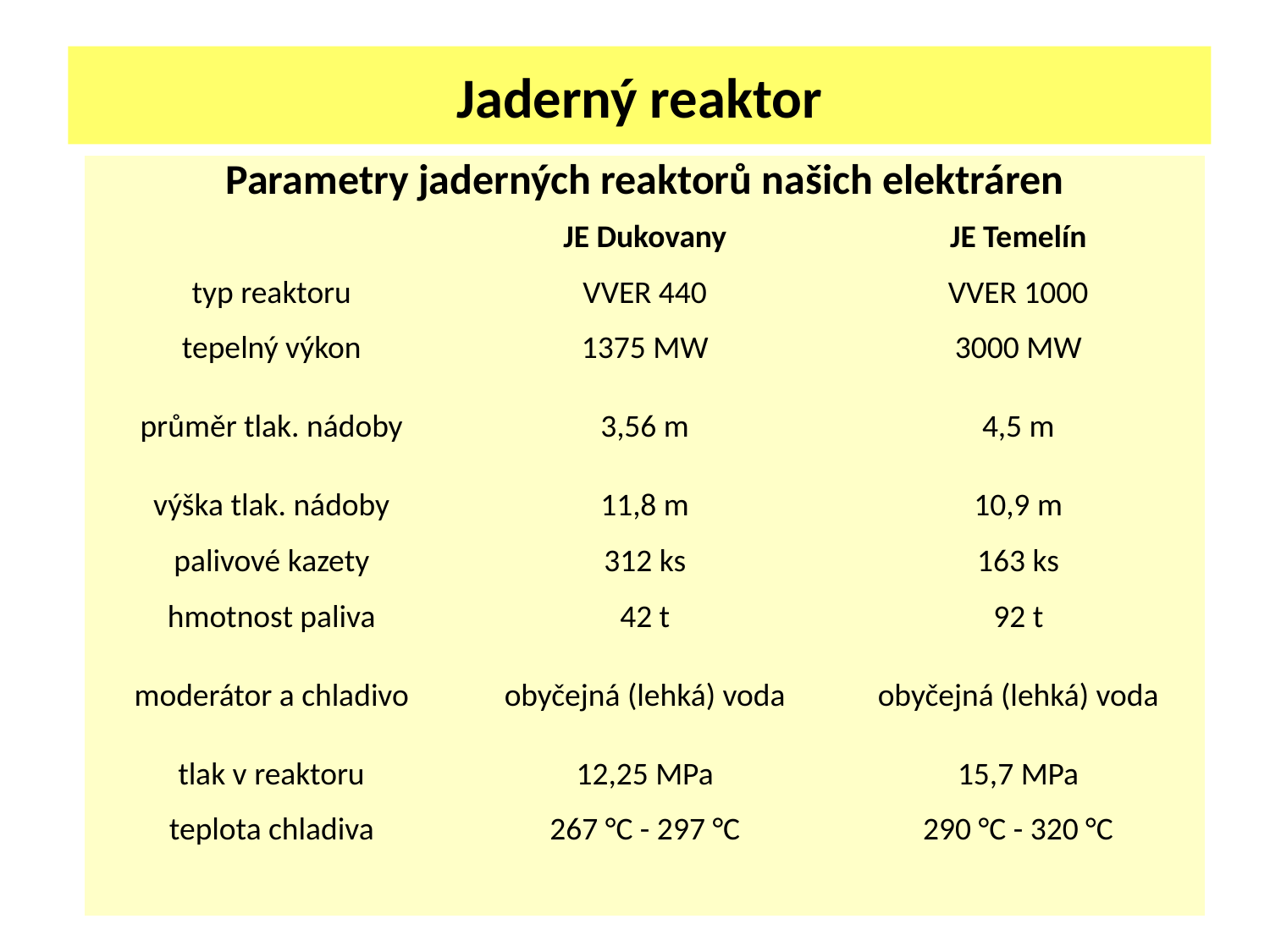

# Jaderný reaktor
| Parametry jaderných reaktorů našich elektráren |  |  |
| --- | --- | --- |
|  | JE Dukovany | JE Temelín |
| typ reaktoru | VVER 440 | VVER 1000 |
| tepelný výkon | 1375 MW | 3000 MW |
| průměr tlak. nádoby | 3,56 m | 4,5 m |
| výška tlak. nádoby | 11,8 m | 10,9 m |
| palivové kazety | 312 ks | 163 ks |
| hmotnost paliva | 42 t | 92 t |
| moderátor a chladivo | obyčejná (lehká) voda | obyčejná (lehká) voda |
| tlak v reaktoru | 12,25 MPa | 15,7 MPa |
| teplota chladiva | 267 °C - 297 °C | 290 °C - 320 °C |
|  |  |  |